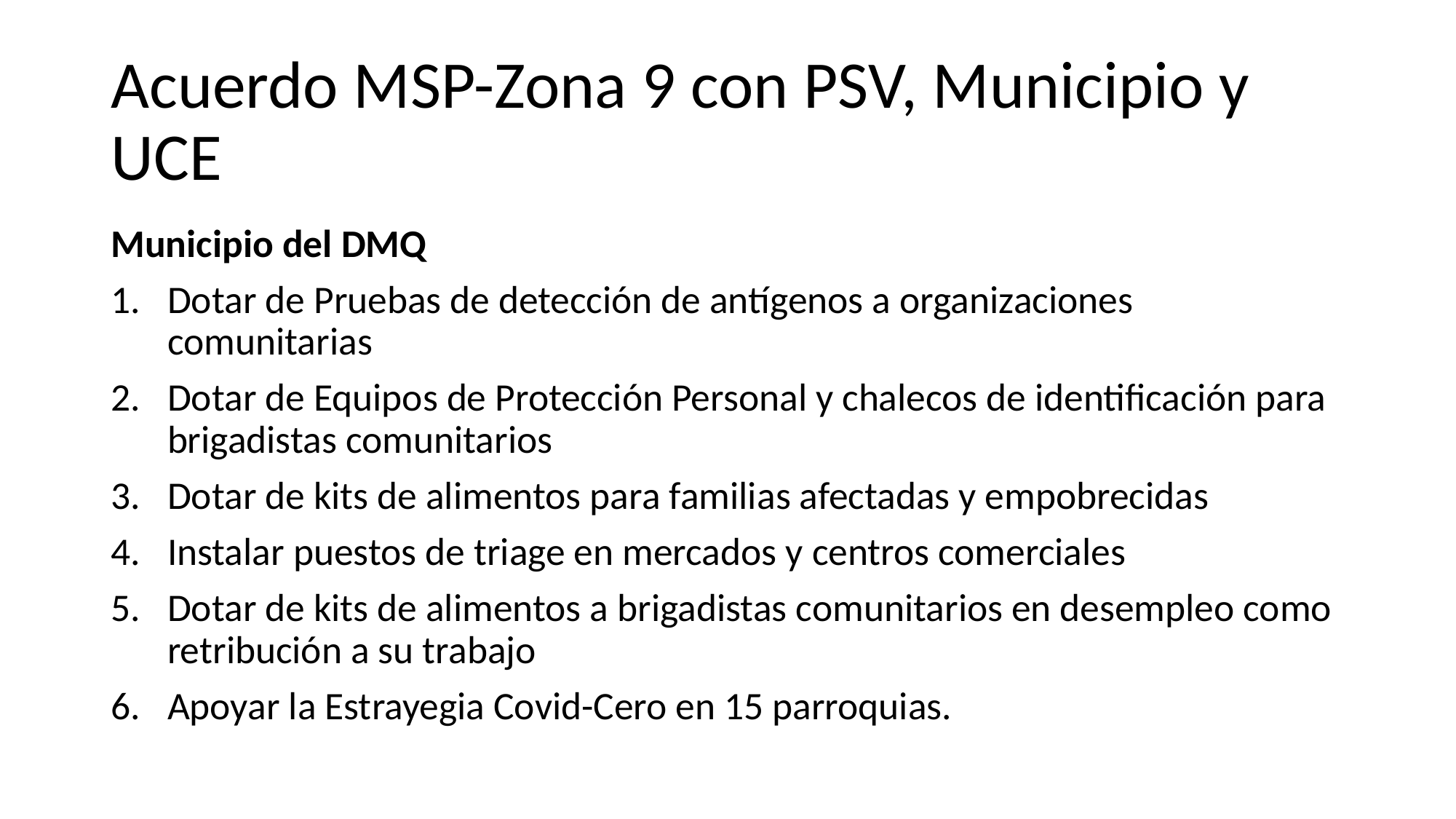

# Acuerdo MSP-Zona 9 con PSV, Municipio y UCE
Municipio del DMQ
Dotar de Pruebas de detección de antígenos a organizaciones comunitarias
Dotar de Equipos de Protección Personal y chalecos de identificación para brigadistas comunitarios
Dotar de kits de alimentos para familias afectadas y empobrecidas
Instalar puestos de triage en mercados y centros comerciales
Dotar de kits de alimentos a brigadistas comunitarios en desempleo como retribución a su trabajo
Apoyar la Estrayegia Covid-Cero en 15 parroquias.